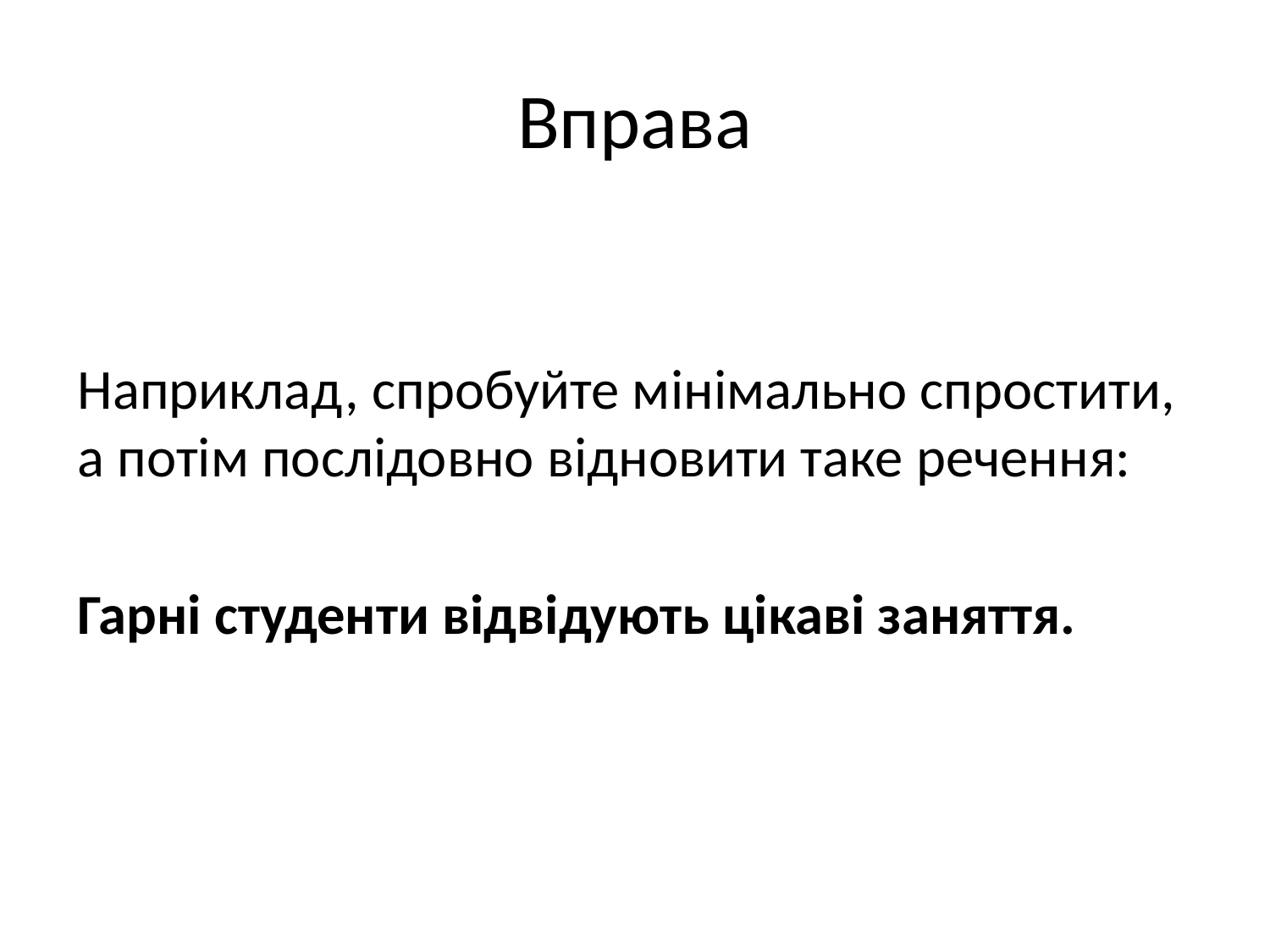

# Вправа
Наприклад, спробуйте мінімально спростити, а потім послідовно відновити таке речення:

Гарні студенти відвідують цікаві заняття.